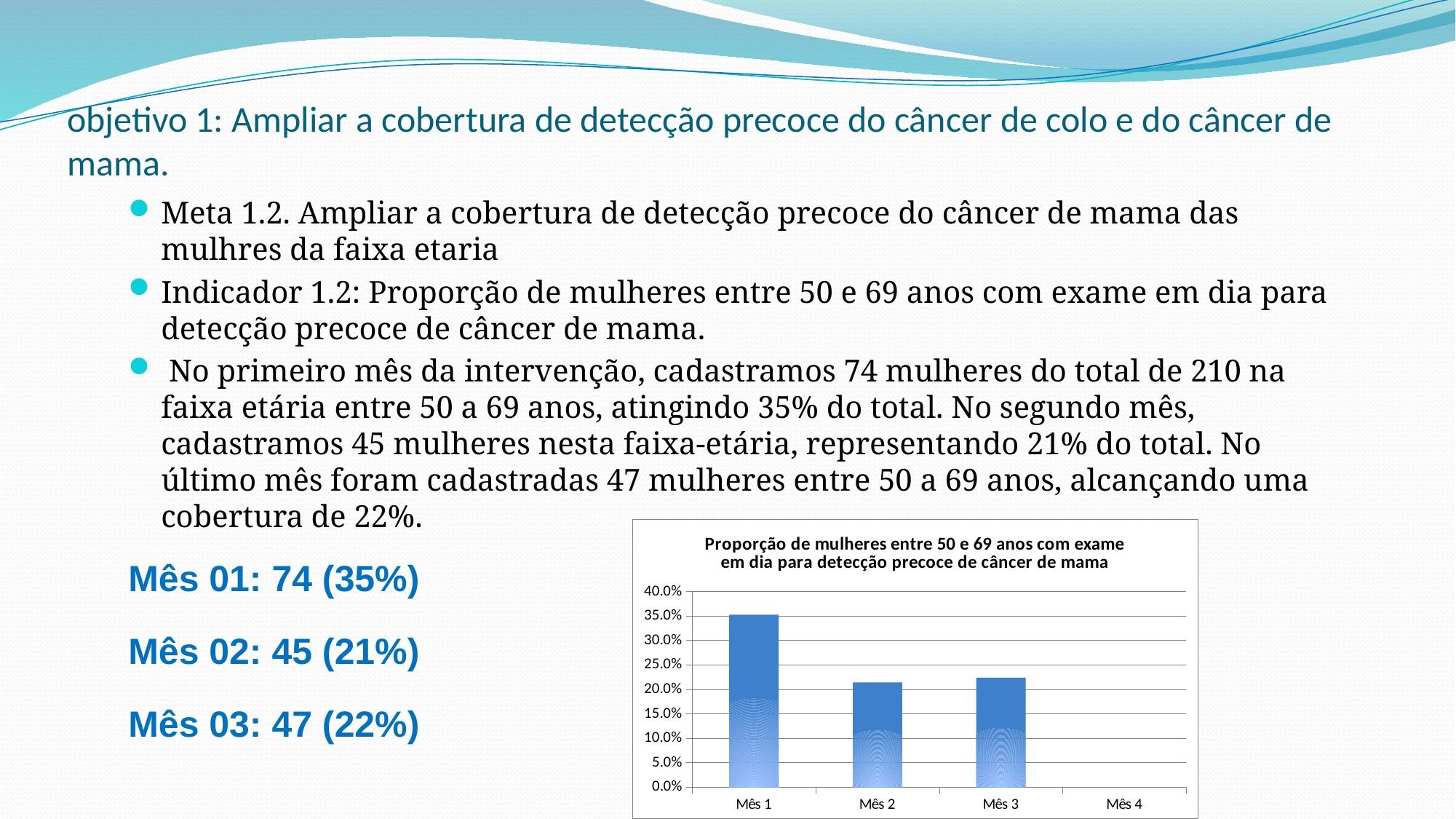

# objetivo 1: Ampliar a cobertura de detecção precoce do câncer de colo e do câncer de mama.

Meta 1.2. Ampliar a cobertura de detecção precoce do câncer de mama das  mulhres da faixa etaria
Indicador 1.2: Proporção de mulheres entre 50 e 69 anos com exame em dia para detecção precoce de câncer de mama.
 No primeiro mês da intervenção, cadastramos 74 mulheres do total de 210 na faixa etária entre 50 a 69 anos, atingindo 35% do total. No segundo mês, cadastramos 45 mulheres nesta faixa-etária, representando 21% do total. No último mês foram cadastradas 47 mulheres entre 50 a 69 anos, alcançando uma cobertura de 22%.
Mês 01: 74 (35%)
Mês 02: 45 (21%)
Mês 03: 47 (22%)

### Chart:

| Category | Proporção de mulheres entre 50 e 69 anos com exame em dia para detecção precoce de câncer de mama |
|---|---|
| Mês 1 | 0.35238095238095496 |
| Mês 2 | 0.21428571428571427 |
| Mês 3 | 0.22380952380952382 |
| Mês 4 | 0.0 |